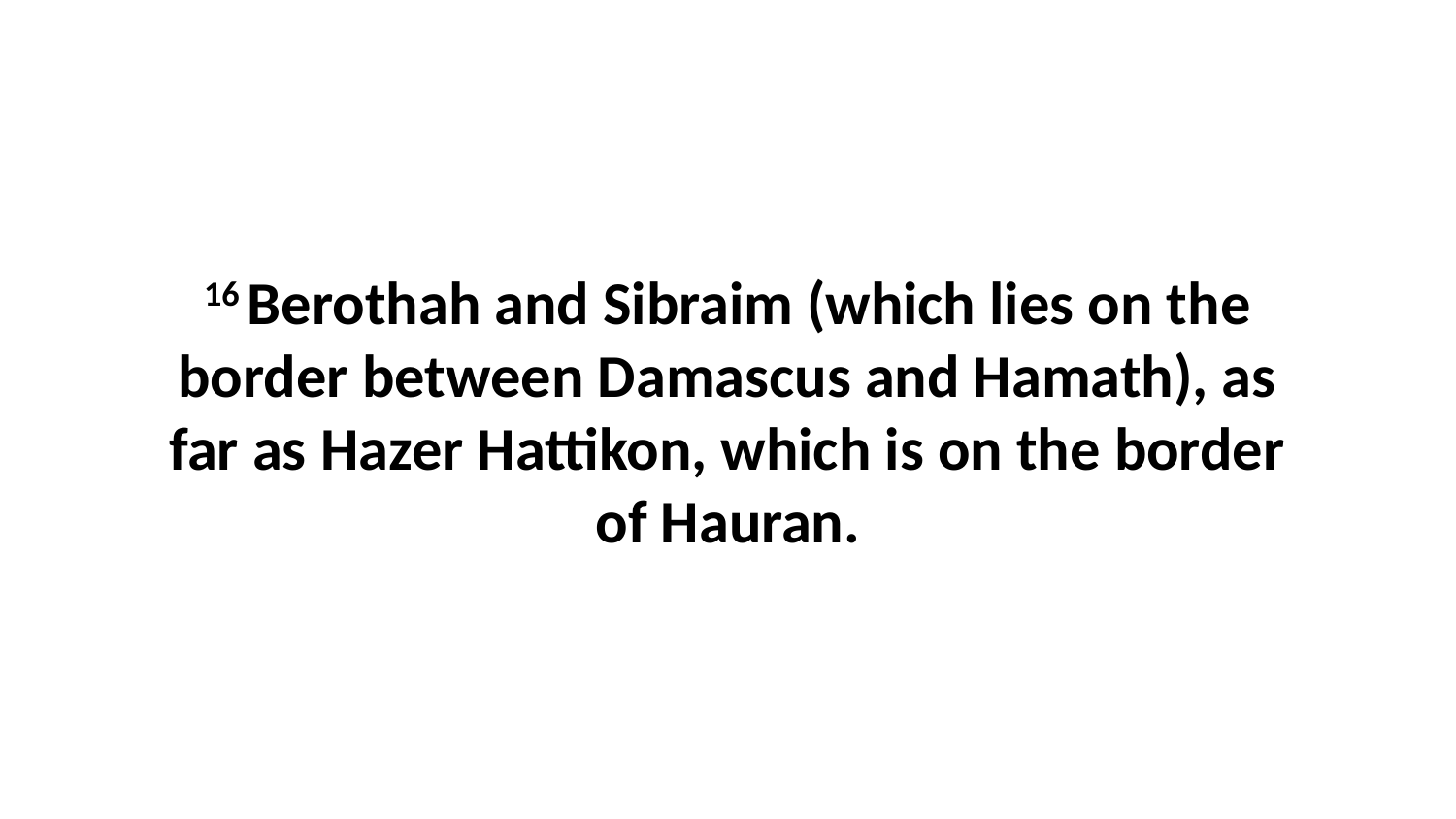

16 Berothah and Sibraim (which lies on the border between Damascus and Hamath), as far as Hazer Hattikon, which is on the border of Hauran.